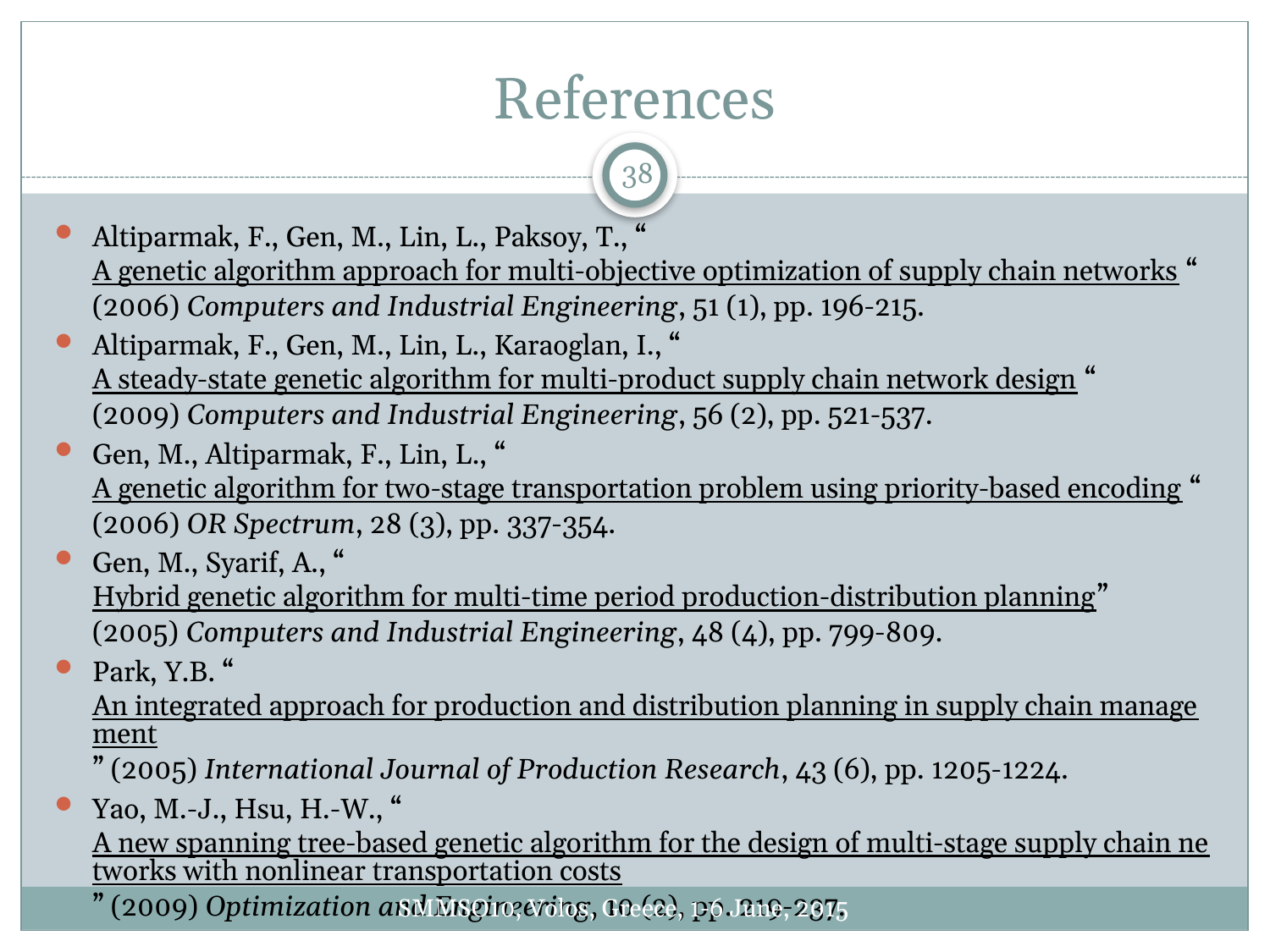

# References
38
Altiparmak, F., Gen, M., Lin, L., Paksoy, T., “A genetic algorithm approach for multi-objective optimization of supply chain networks “ (2006) Computers and Industrial Engineering, 51 (1), pp. 196-215.
Altiparmak, F., Gen, M., Lin, L., Karaoglan, I., “A steady-state genetic algorithm for multi-product supply chain network design “ (2009) Computers and Industrial Engineering, 56 (2), pp. 521-537.
Gen, M., Altiparmak, F., Lin, L., “A genetic algorithm for two-stage transportation problem using priority-based encoding “ (2006) OR Spectrum, 28 (3), pp. 337-354.
Gen, M., Syarif, A., “Hybrid genetic algorithm for multi-time period production-distribution planning” (2005) Computers and Industrial Engineering, 48 (4), pp. 799-809.
Park, Y.B. “An integrated approach for production and distribution planning in supply chain management” (2005) International Journal of Production Research, 43 (6), pp. 1205-1224.
Yao, M.-J., Hsu, H.-W., “A new spanning tree-based genetic algorithm for the design of multi-stage supply chain networks with nonlinear transportation costs” (2009) Optimization and Engineering, 10 (2), pp. 219-237.

SMMSO10, Volos, Greece, 1-6 June, 2015